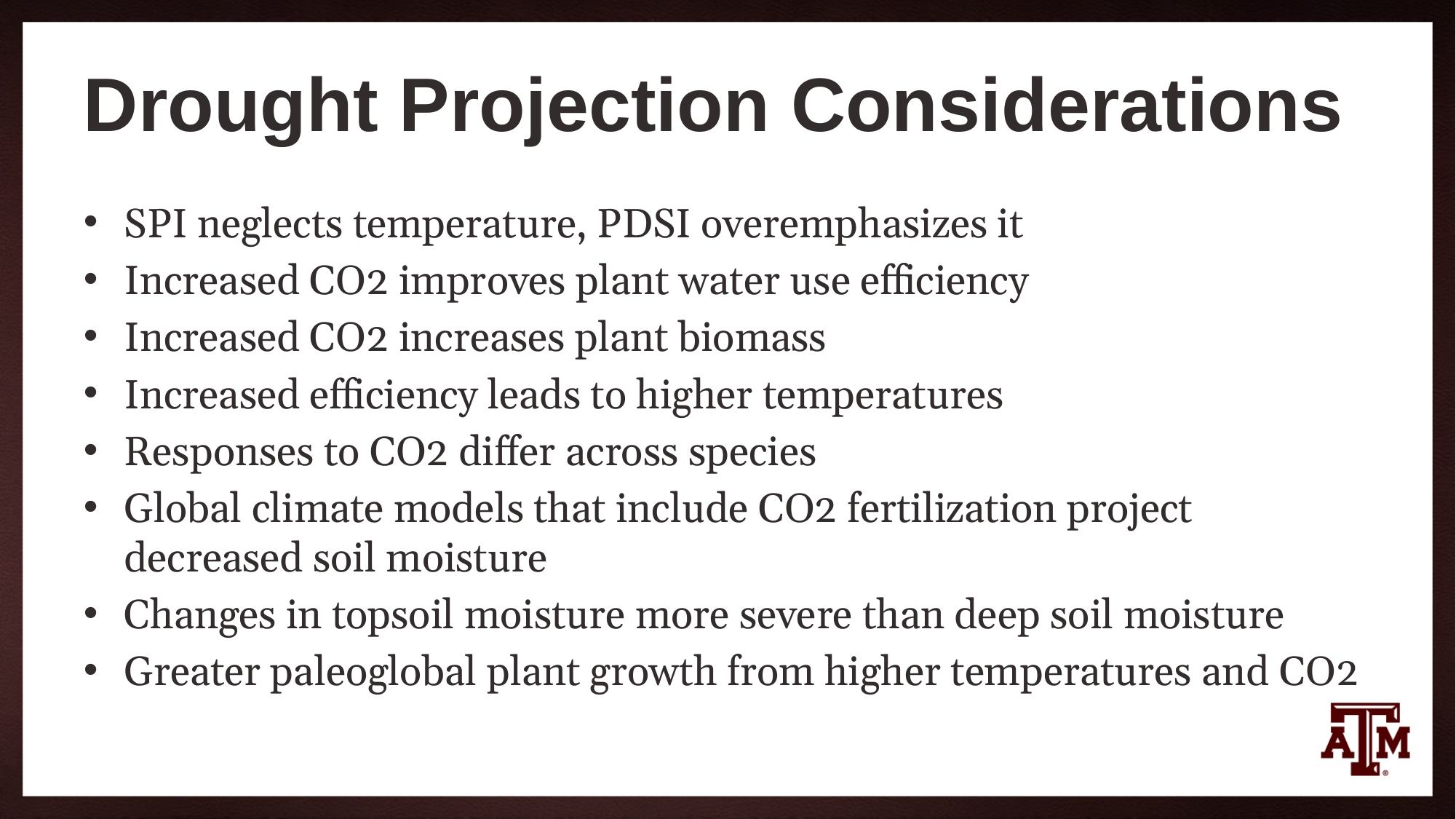

# Drought Projection Considerations
SPI neglects temperature, PDSI overemphasizes it
Increased CO2 improves plant water use efficiency
Increased CO2 increases plant biomass
Increased efficiency leads to higher temperatures
Responses to CO2 differ across species
Global climate models that include CO2 fertilization project decreased soil moisture
Changes in topsoil moisture more severe than deep soil moisture
Greater paleoglobal plant growth from higher temperatures and CO2